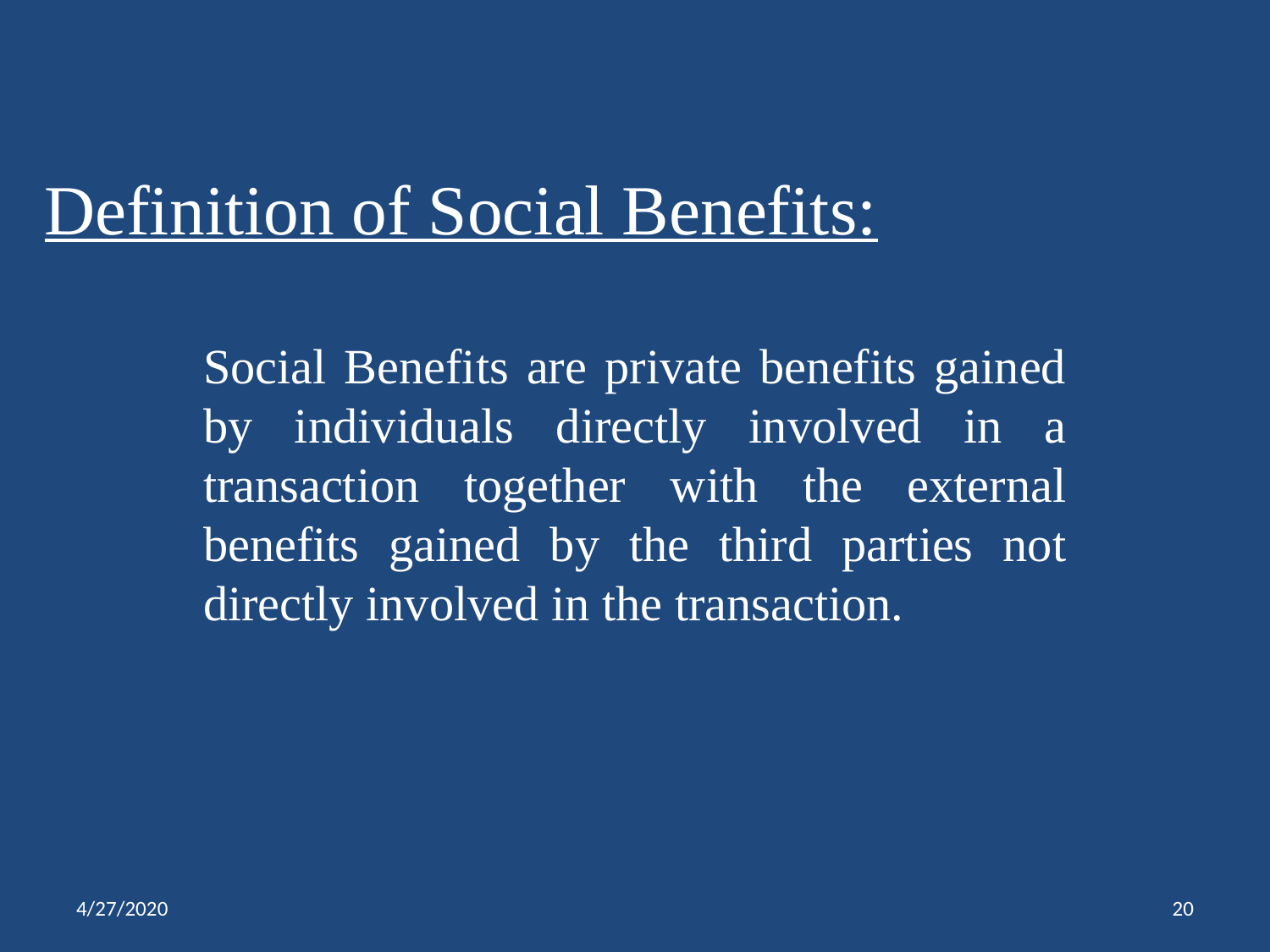

# Definition of Social Benefits:
Social Benefits are private benefits gained by individuals directly involved in a transaction together with the external benefits gained by the third parties not directly involved in the transaction.
4/27/2020
20